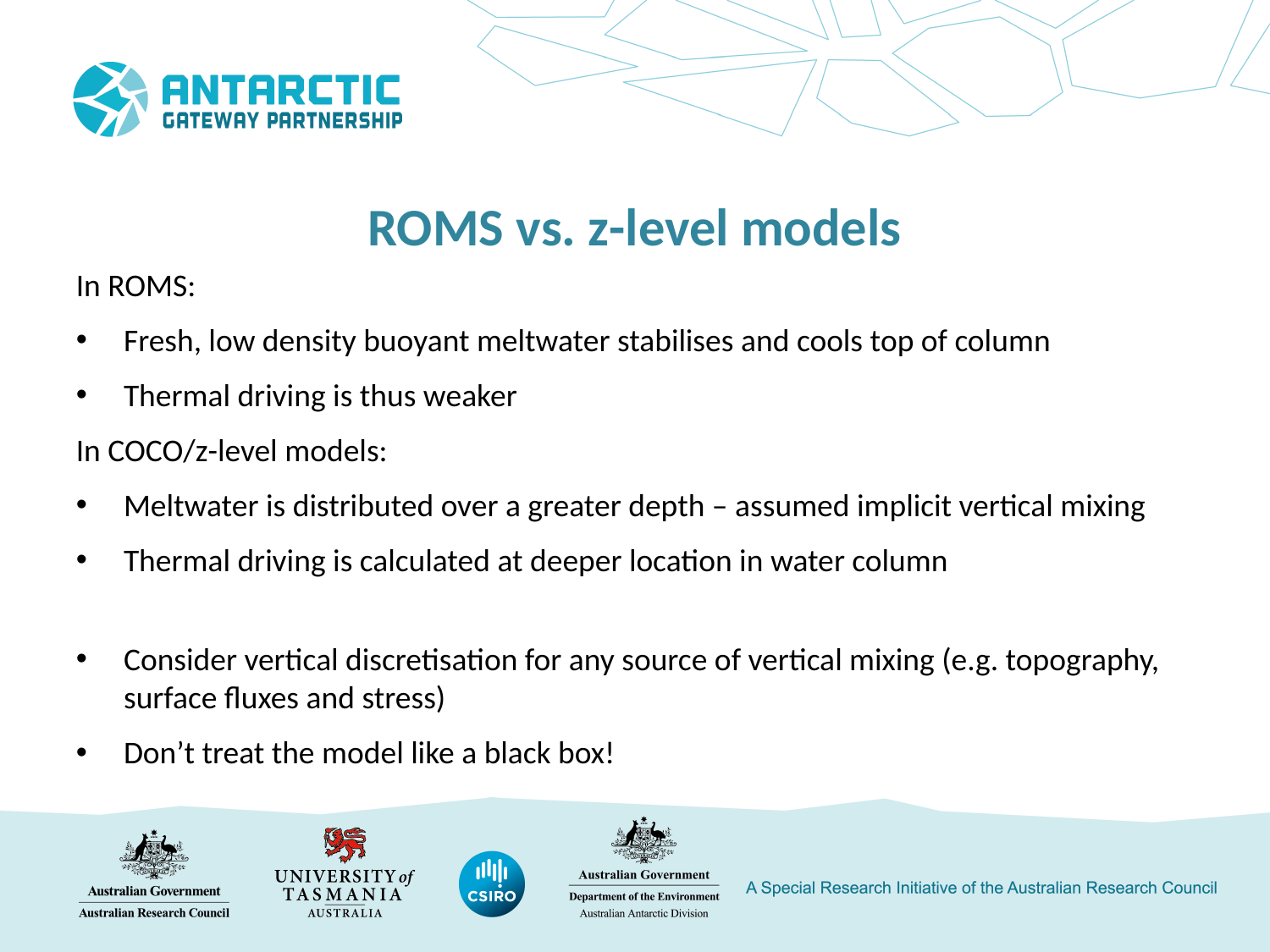

ROMS vs. z-level models
In ROMS:
Fresh, low density buoyant meltwater stabilises and cools top of column
Thermal driving is thus weaker
In COCO/z-level models:
Meltwater is distributed over a greater depth – assumed implicit vertical mixing
Thermal driving is calculated at deeper location in water column

Consider vertical discretisation for any source of vertical mixing (e.g. topography, surface fluxes and stress)
Don’t treat the model like a black box!